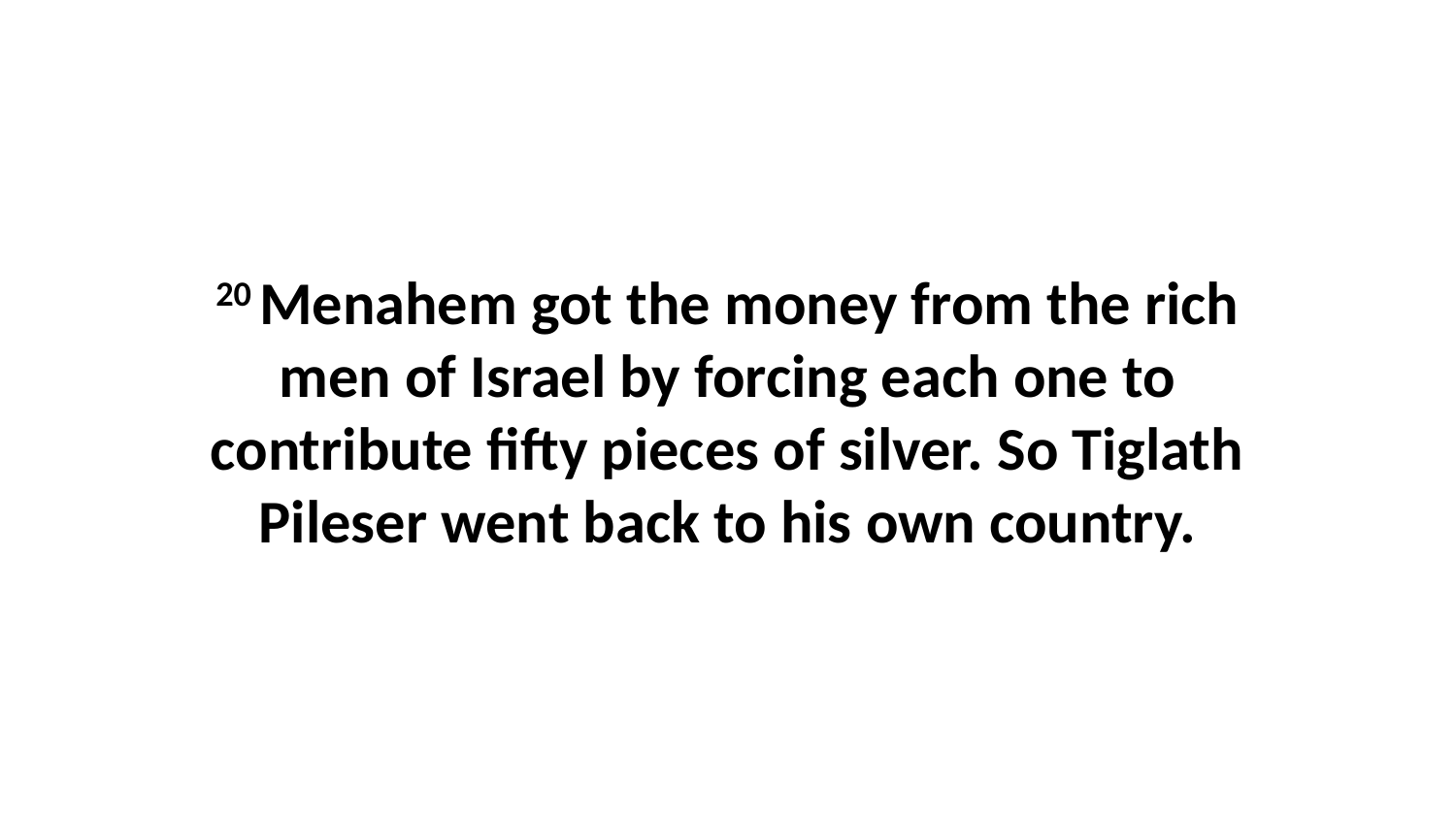

20 Menahem got the money from the rich men of Israel by forcing each one to contribute fifty pieces of silver. So Tiglath Pileser went back to his own country.